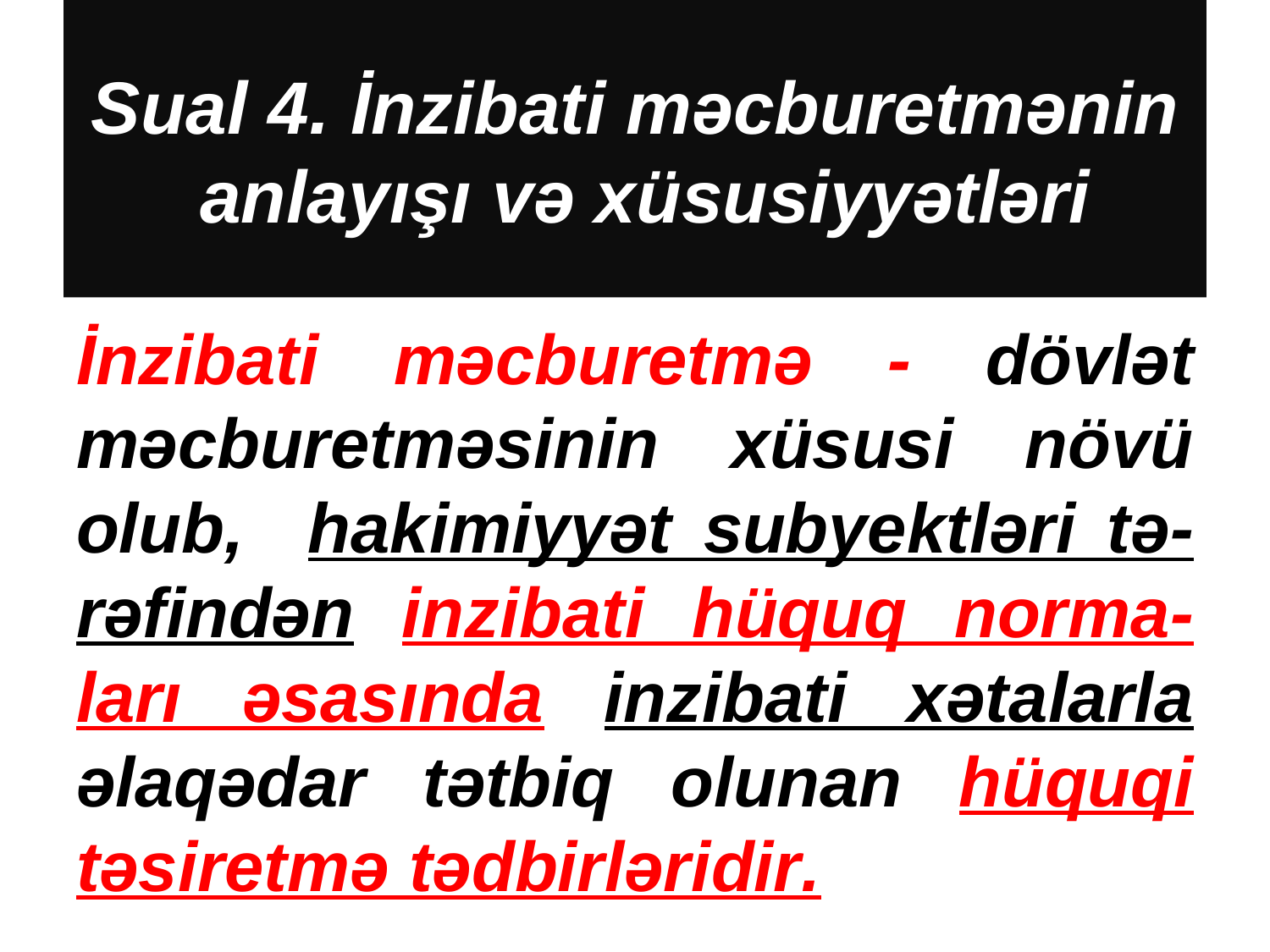

# Sual 4. İnzibati məcburetmənin anlayışı və xüsusiyyətləri
İnzibati məcburetmə - dövlət məcburetməsinin xüsusi növü olub,  hakimiyyət subyektləri tə-rəfindən inzibati hüquq norma-ları əsasında inzibati xətalarla əlaqədar tətbiq olunan hüquqi təsiretmə tədbirləridir.